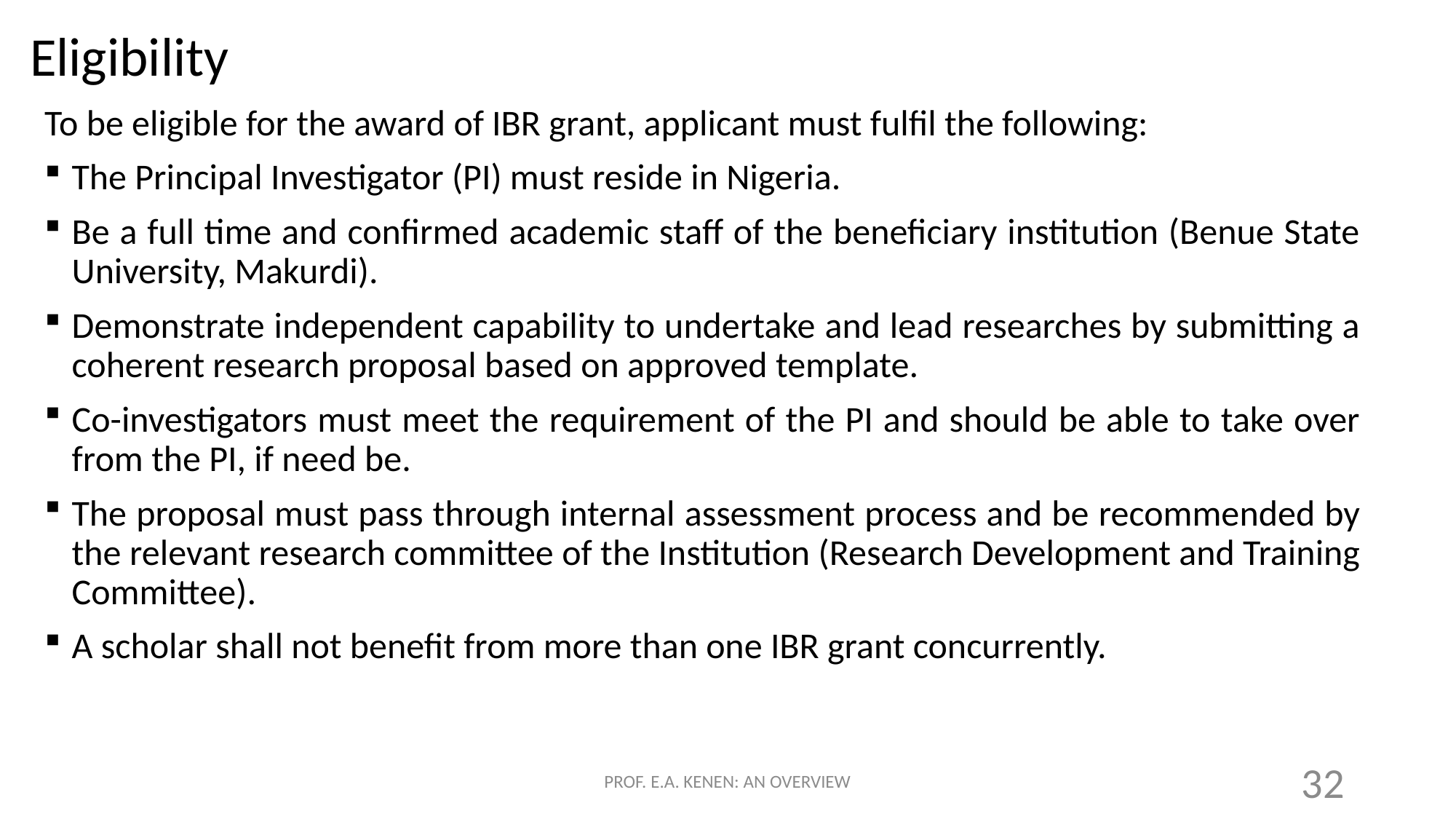

# Eligibility
To be eligible for the award of IBR grant, applicant must fulfil the following:
The Principal Investigator (PI) must reside in Nigeria.
Be a full time and confirmed academic staff of the beneficiary institution (Benue State University, Makurdi).
Demonstrate independent capability to undertake and lead researches by submitting a coherent research proposal based on approved template.
Co-investigators must meet the requirement of the PI and should be able to take over from the PI, if need be.
The proposal must pass through internal assessment process and be recommended by the relevant research committee of the Institution (Research Development and Training Committee).
A scholar shall not benefit from more than one IBR grant concurrently.

PROF. E.A. KENEN: AN OVERVIEW
32